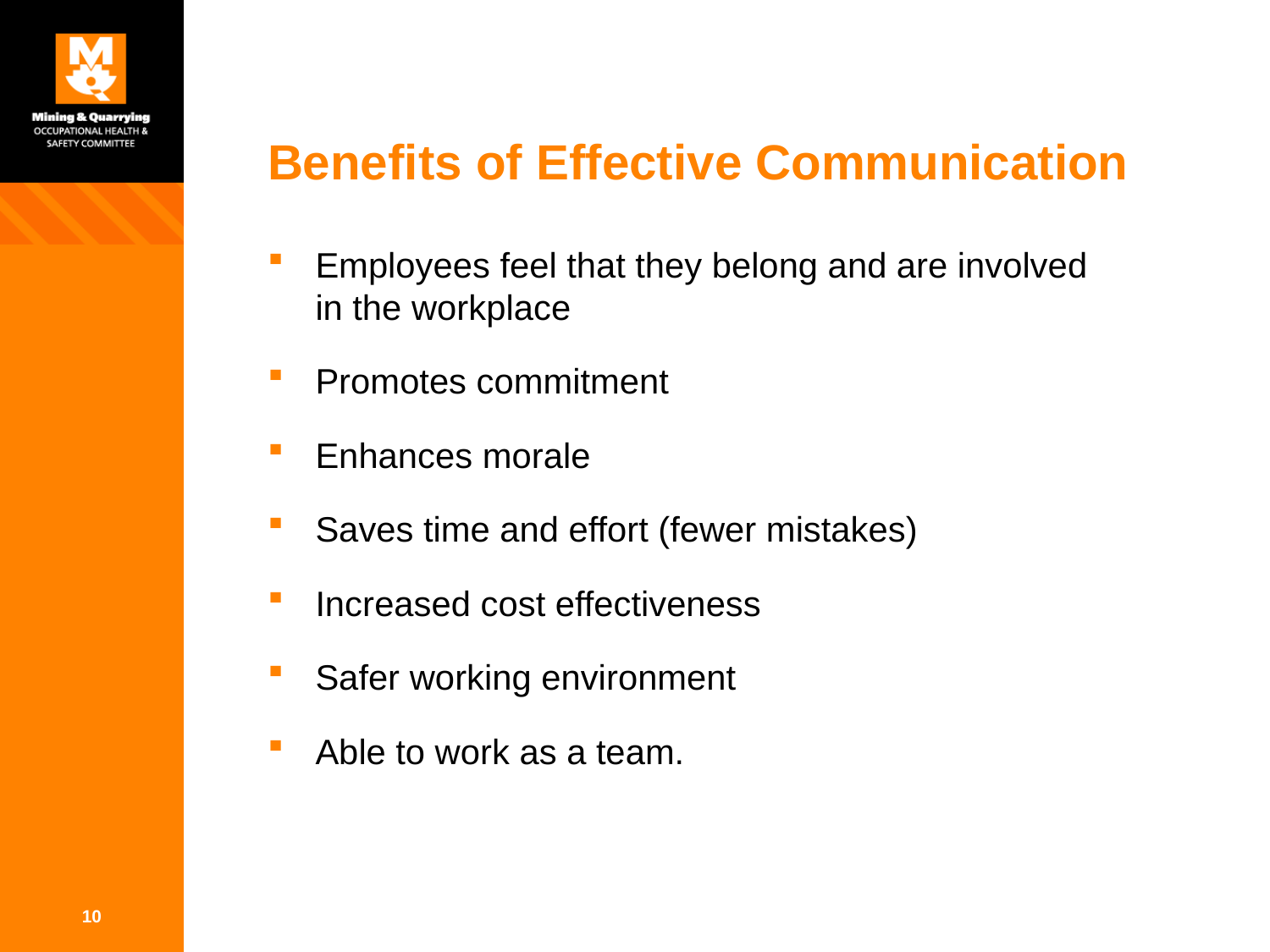

# Benefits of Effective Communication
Employees feel that they belong and are involved
in the workplace
Promotes commitment
Enhances morale
Saves time and effort (fewer mistakes)
Increased cost effectiveness
Safer working environment
Able to work as a team.

10